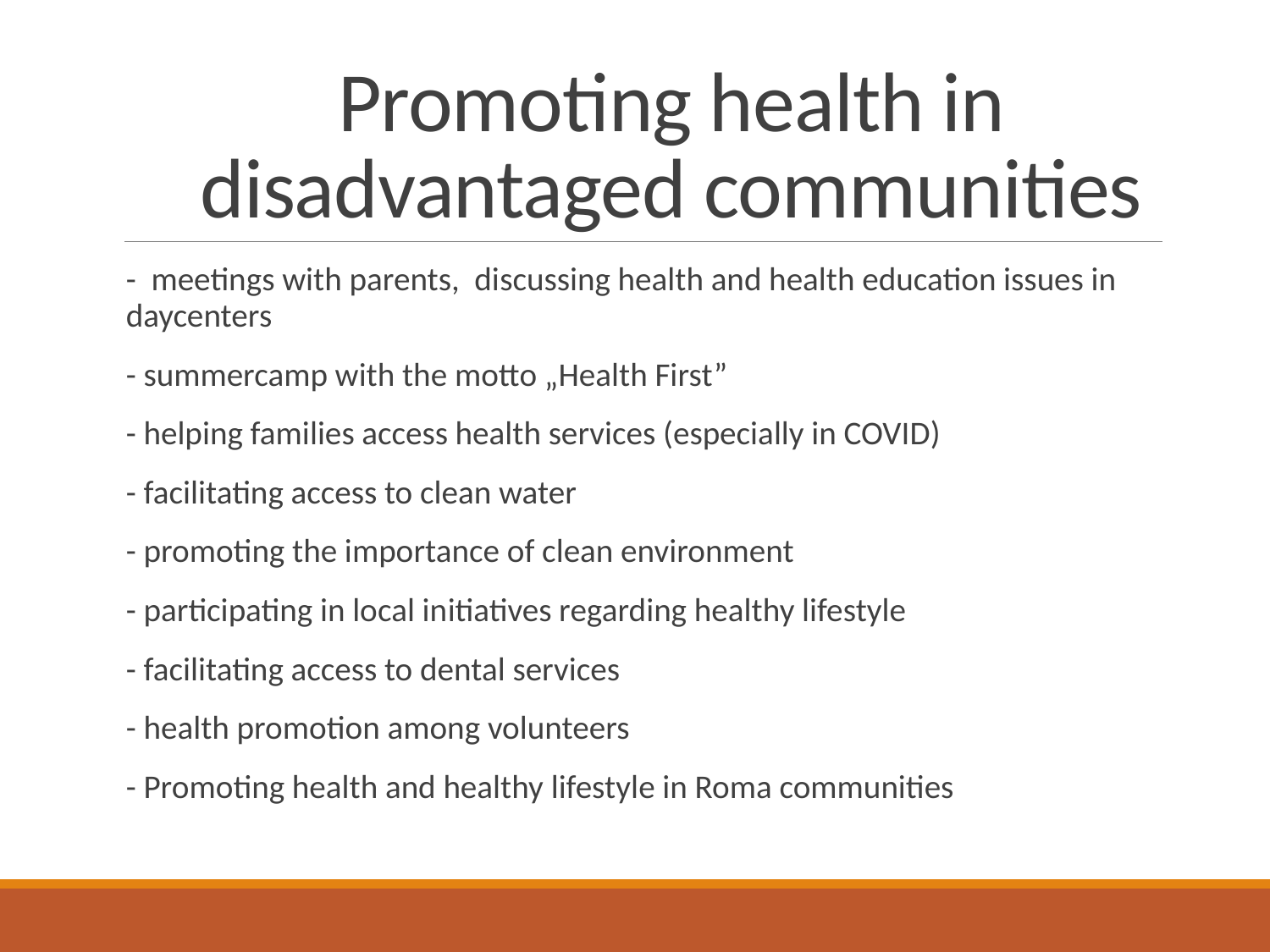

# Promoting health in disadvantaged communities
-  meetings with parents,  discussing health and health education issues in daycenters
- summercamp with the motto „Health First”
- helping families access health services (especially in COVID)
- facilitating access to clean water
- promoting the importance of clean environment
- participating in local initiatives regarding healthy lifestyle
- facilitating access to dental services
- health promotion among volunteers
- Promoting health and healthy lifestyle in Roma communities